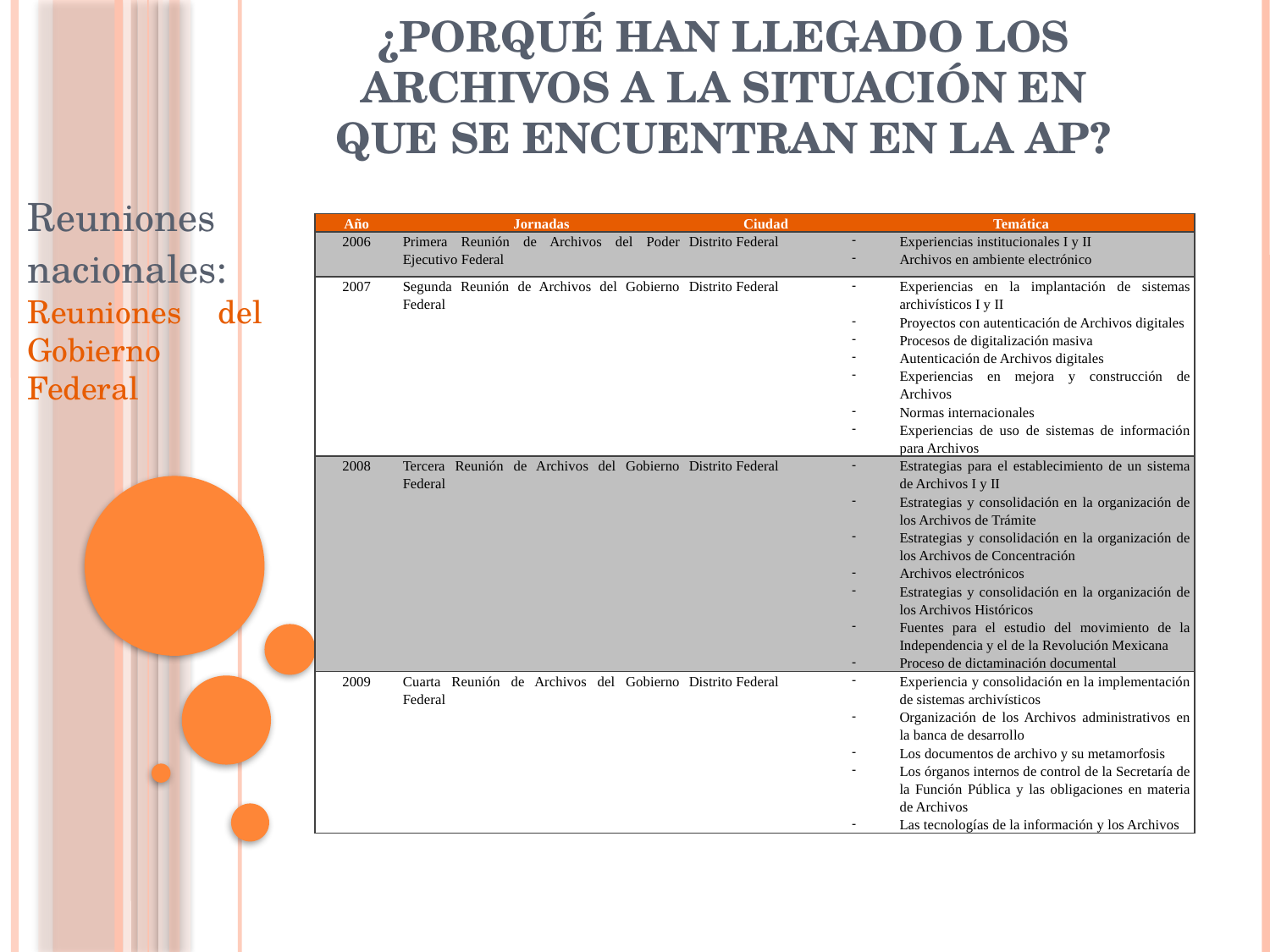

# ¿Porqué han llegado los Archivos a la situación en que se encuentran en la AP?
Reuniones nacionales: Reuniones del Gobierno Federal

| Año | Jornadas | Ciudad | Temática |
| --- | --- | --- | --- |
| 2006 | Primera Reunión de Archivos del Poder Ejecutivo Federal | Distrito Federal | Experiencias institucionales I y II Archivos en ambiente electrónico |
| 2007 | Segunda Reunión de Archivos del Gobierno Federal | Distrito Federal | Experiencias en la implantación de sistemas archivísticos I y II Proyectos con autenticación de Archivos digitales Procesos de digitalización masiva Autenticación de Archivos digitales Experiencias en mejora y construcción de Archivos Normas internacionales Experiencias de uso de sistemas de información para Archivos |
| 2008 | Tercera Reunión de Archivos del Gobierno Federal | Distrito Federal | Estrategias para el establecimiento de un sistema de Archivos I y II Estrategias y consolidación en la organización de los Archivos de Trámite Estrategias y consolidación en la organización de los Archivos de Concentración Archivos electrónicos Estrategias y consolidación en la organización de los Archivos Históricos Fuentes para el estudio del movimiento de la Independencia y el de la Revolución Mexicana Proceso de dictaminación documental |
| 2009 | Cuarta Reunión de Archivos del Gobierno Federal | Distrito Federal | Experiencia y consolidación en la implementación de sistemas archivísticos Organización de los Archivos administrativos en la banca de desarrollo Los documentos de archivo y su metamorfosis Los órganos internos de control de la Secretaría de la Función Pública y las obligaciones en materia de Archivos Las tecnologías de la información y los Archivos |